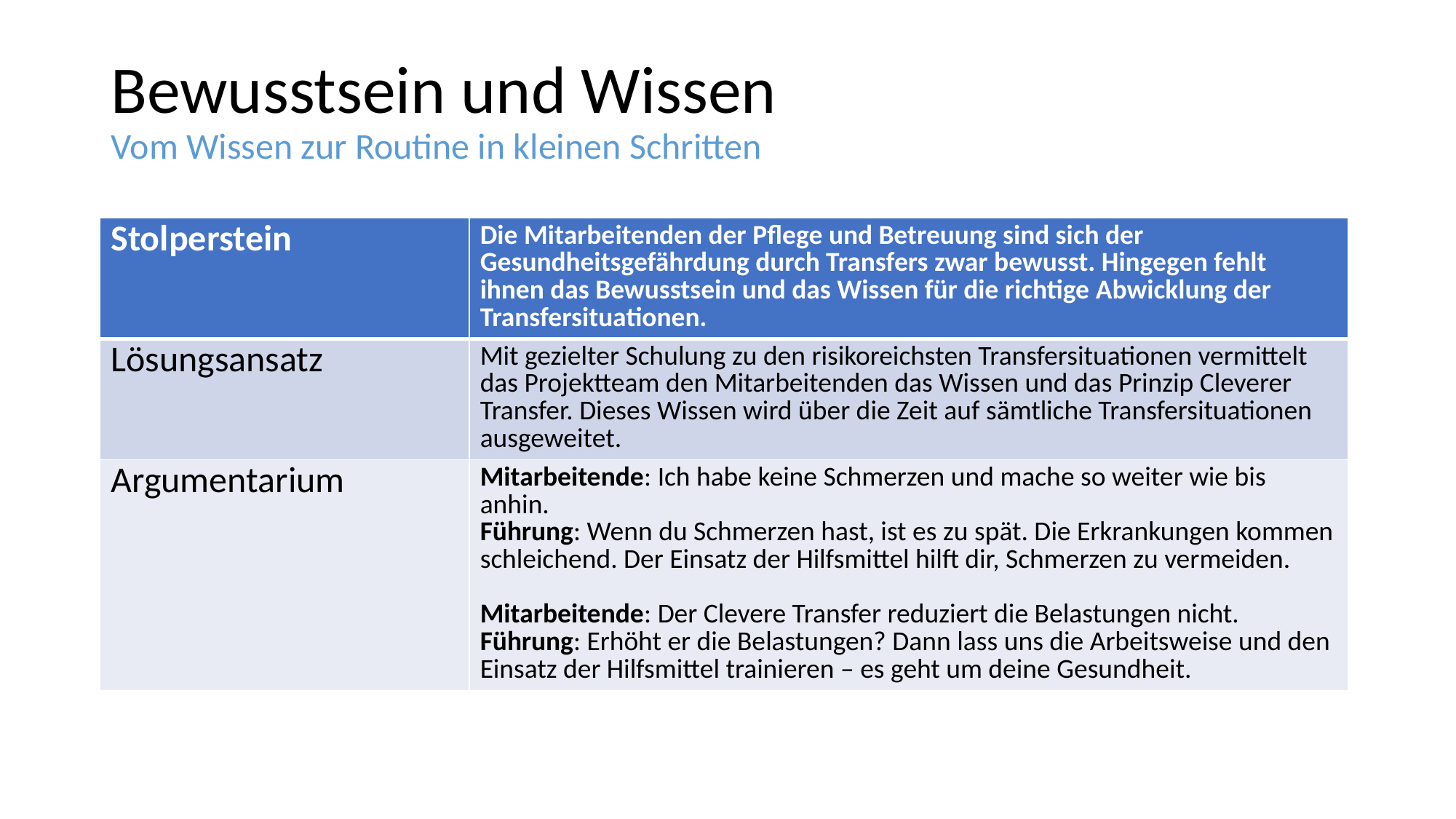

# Bewusstsein und Wissen Vom Wissen zur Routine in kleinen Schritten
| Stolperstein | Die Mitarbeitenden der Pflege und Betreuung sind sich der Gesundheitsgefährdung durch Transfers zwar bewusst. Hingegen fehlt ihnen das Bewusstsein und das Wissen für die richtige Abwicklung der Transfersituationen. |
| --- | --- |
| Lösungsansatz | Mit gezielter Schulung zu den risikoreichsten Transfersituationen vermittelt das Projektteam den Mitarbeitenden das Wissen und das Prinzip Cleverer Transfer. Dieses Wissen wird über die Zeit auf sämtliche Transfersituationen ausgeweitet. |
| Argumentarium | Mitarbeitende: Ich habe keine Schmerzen und mache so weiter wie bis anhin. Führung: Wenn du Schmerzen hast, ist es zu spät. Die Erkrankungen kommen schleichend. Der Einsatz der Hilfsmittel hilft dir, Schmerzen zu vermeiden. Mitarbeitende: Der Clevere Transfer reduziert die Belastungen nicht. Führung: Erhöht er die Belastungen? Dann lass uns die Arbeitsweise und den Einsatz der Hilfsmittel trainieren – es geht um deine Gesundheit. |